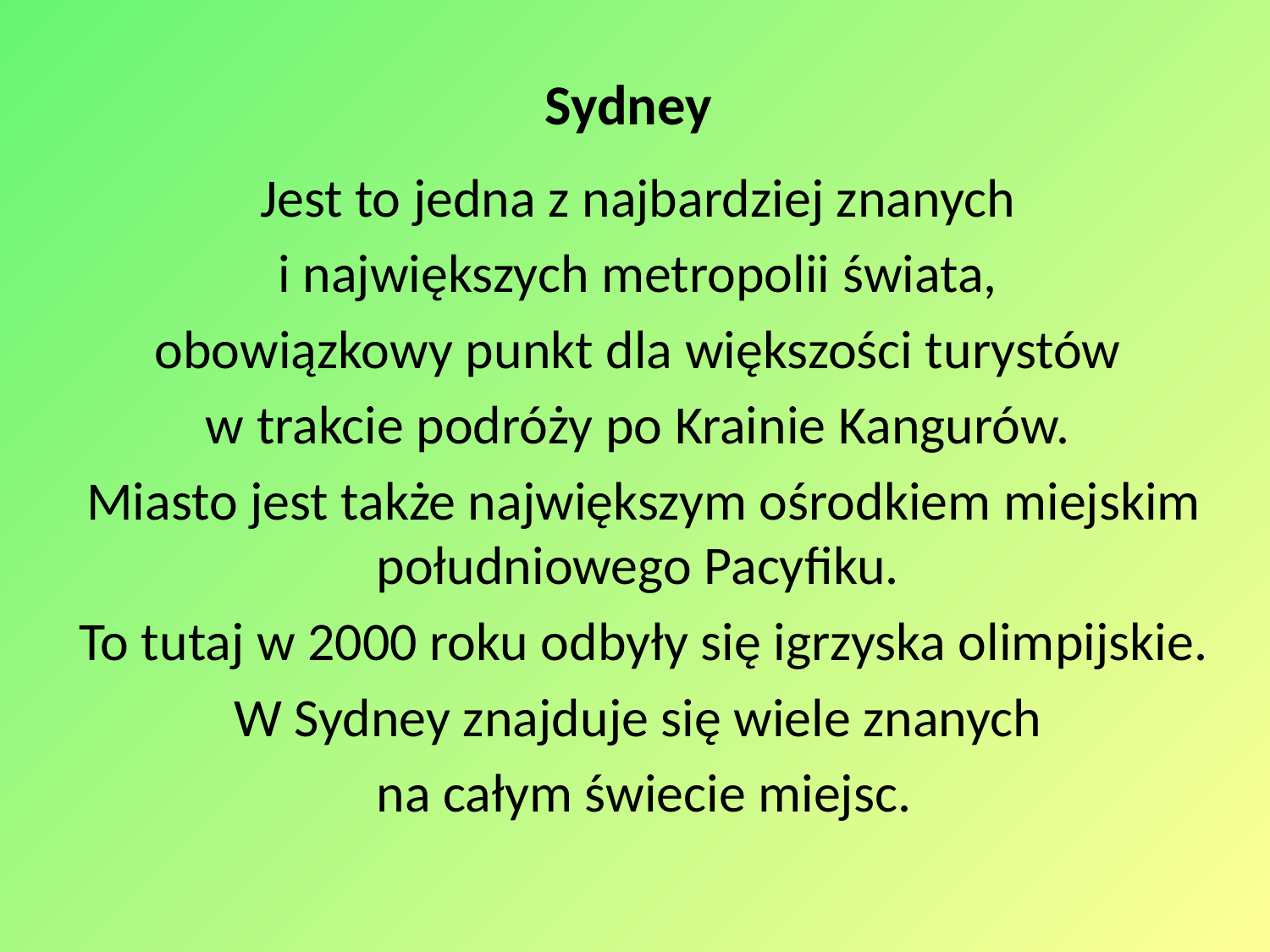

# Sydney
Jest to jedna z najbardziej znanych
i największych metropolii świata,
obowiązkowy punkt dla większości turystów
w trakcie podróży po Krainie Kangurów.
Miasto jest także największym ośrodkiem miejskim południowego Pacyfiku.
To tutaj w 2000 roku odbyły się igrzyska olimpijskie.
W Sydney znajduje się wiele znanych
na całym świecie miejsc.